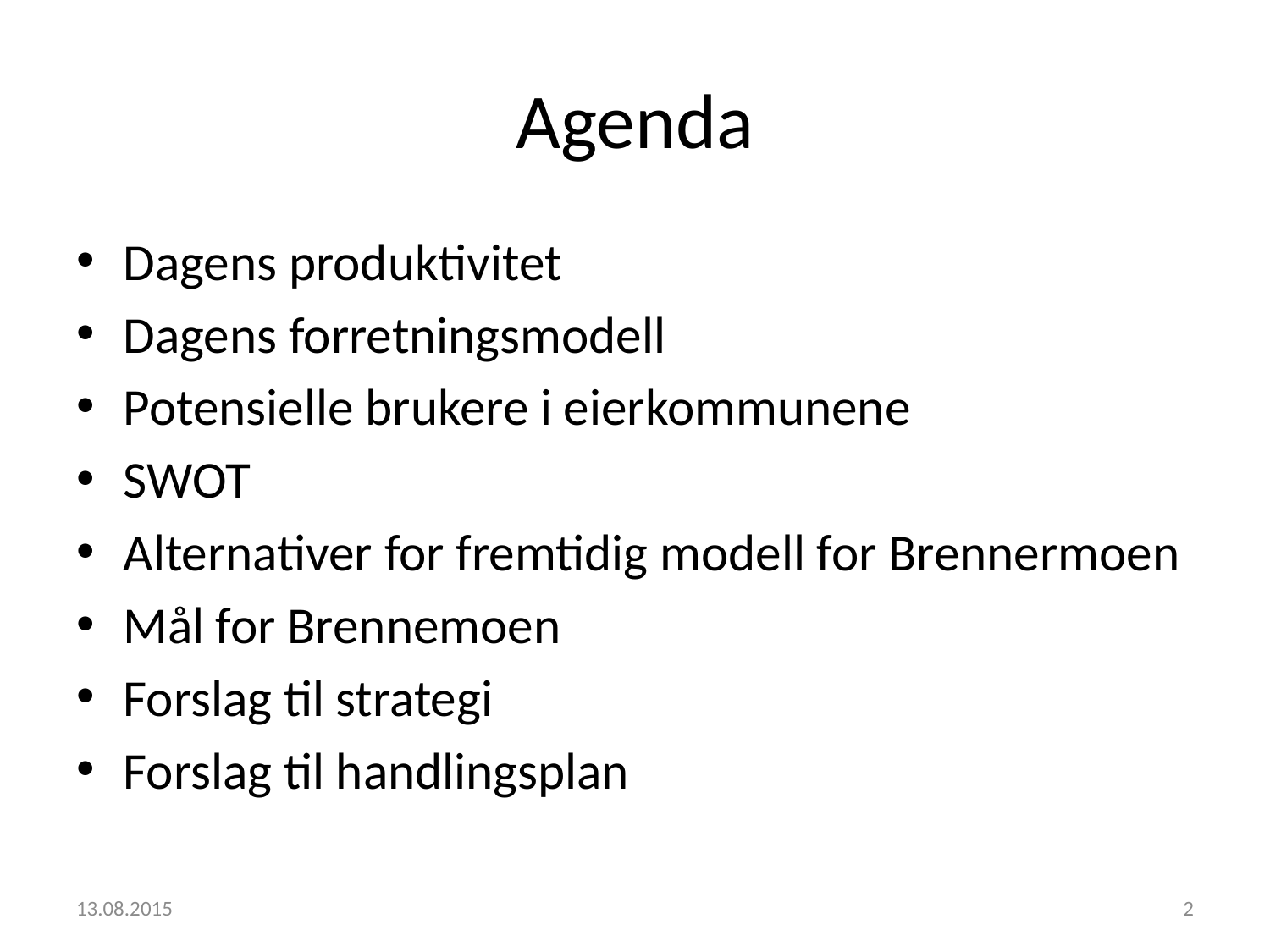

# Agenda
Dagens produktivitet
Dagens forretningsmodell
Potensielle brukere i eierkommunene
SWOT
Alternativer for fremtidig modell for Brennermoen
Mål for Brennemoen
Forslag til strategi
Forslag til handlingsplan

13.08.2015
2